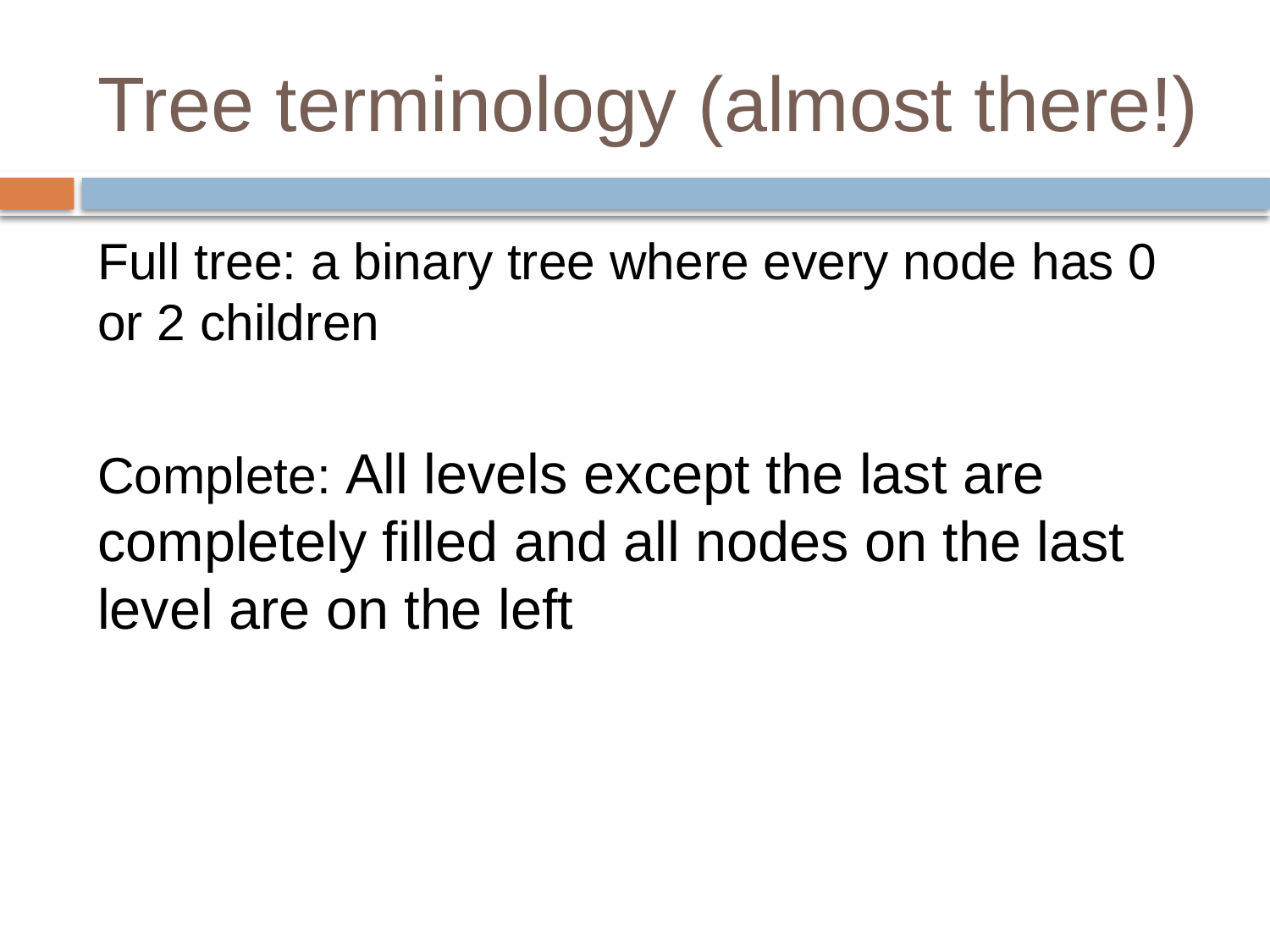

# Tree terminology (almost there!)
Full tree: a binary tree where every node has 0 or 2 children

Complete: All levels except the last are completely filled and all nodes on the last level are on the left